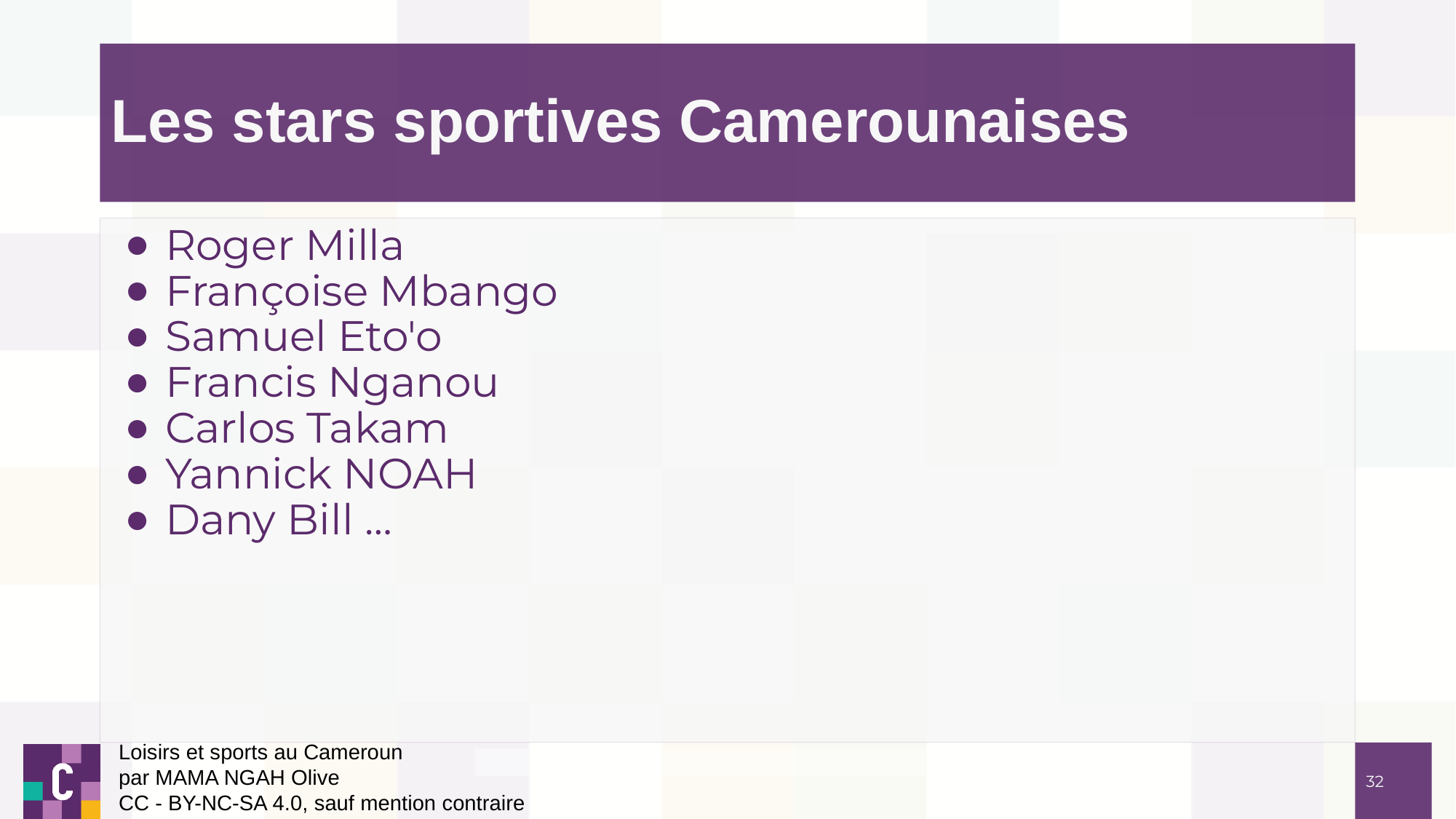

# Les stars sportives Camerounaises
Roger Milla
Françoise Mbango
Samuel Eto'o
Francis Nganou
Carlos Takam
Yannick NOAH
Dany Bill …
Loisirs et sports au Cameroun
par MAMA NGAH Olive
CC - BY-NC-SA 4.0, sauf mention contraire
32